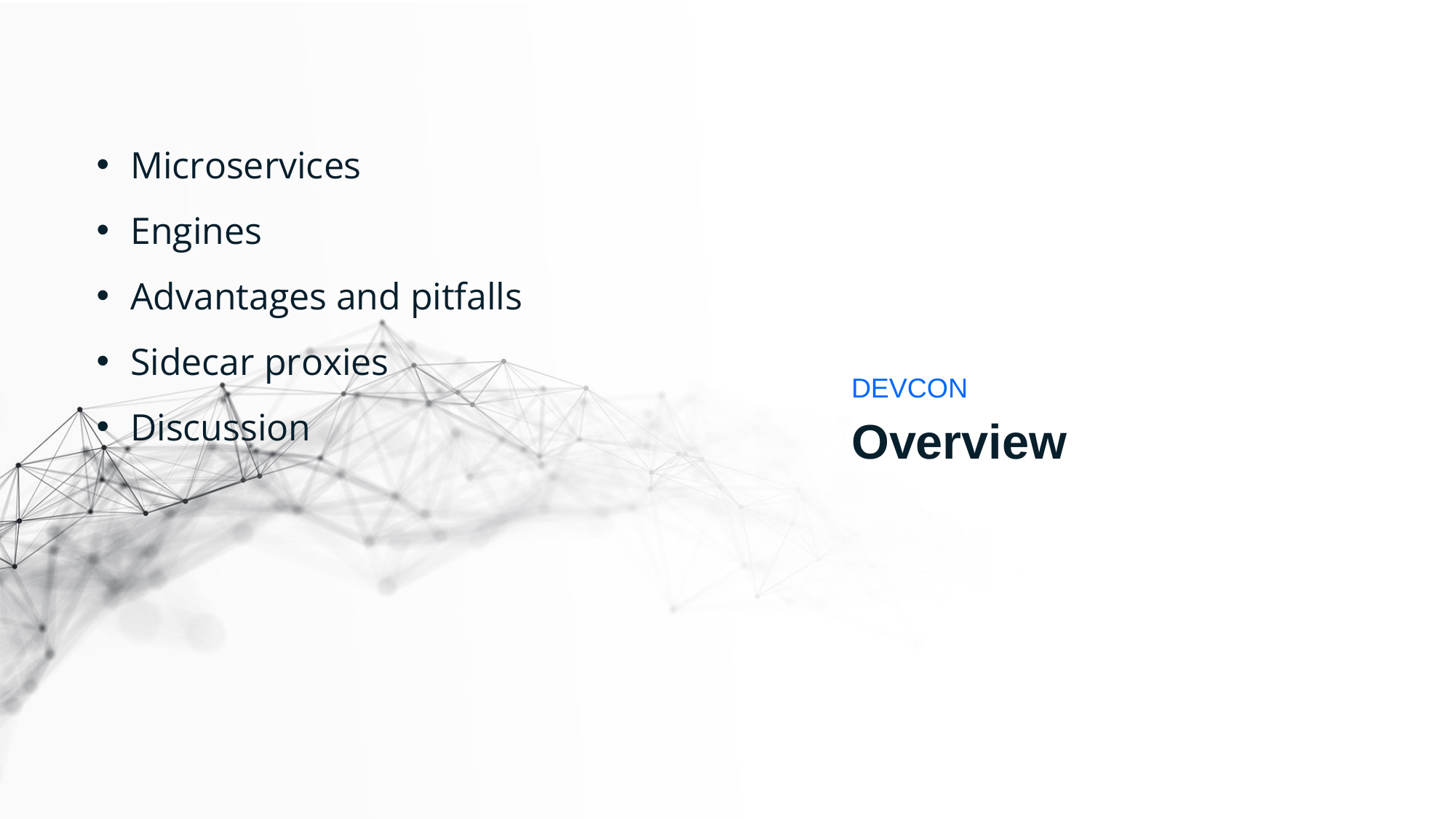

Microservices
Engines
Advantages and pitfalls
Sidecar proxies
Discussion
DEVCON
Overview